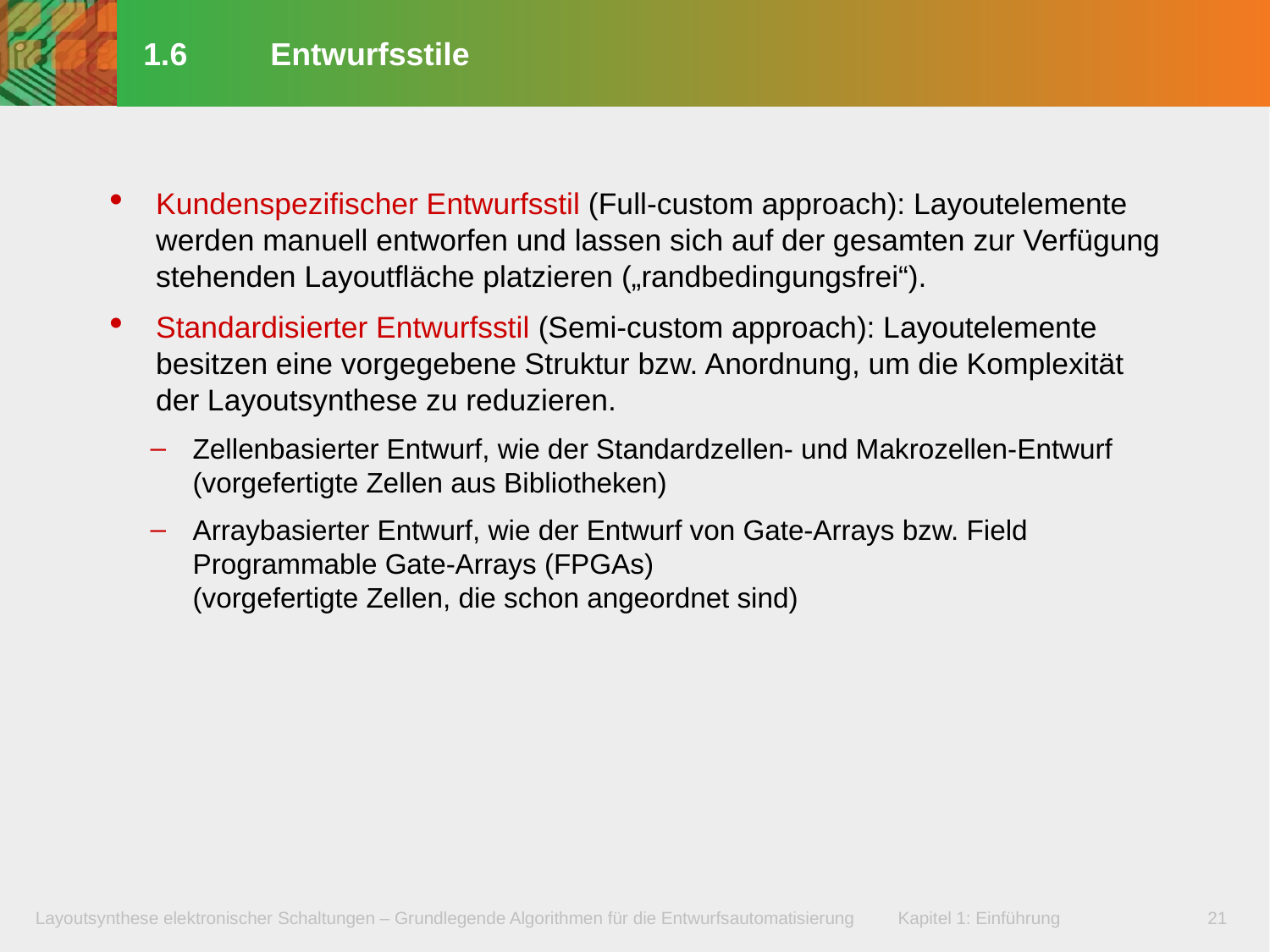

# 1.6	Entwurfsstile
Kundenspezifischer Entwurfsstil (Full-custom approach): Layoutelemente werden manuell entworfen und lassen sich auf der gesamten zur Verfügung stehenden Layoutfläche platzieren („randbedingungsfrei“).
Standardisierter Entwurfsstil (Semi-custom approach): Layoutelemente besitzen eine vorgegebene Struktur bzw. Anordnung, um die Komplexität der Layoutsynthese zu reduzieren.
Zellenbasierter Entwurf, wie der Standardzellen- und Makrozellen-Entwurf (vorgefertigte Zellen aus Bibliotheken)
Arraybasierter Entwurf, wie der Entwurf von Gate-Arrays bzw. Field Programmable Gate-Arrays (FPGAs)
(vorgefertigte Zellen, die schon angeordnet sind)